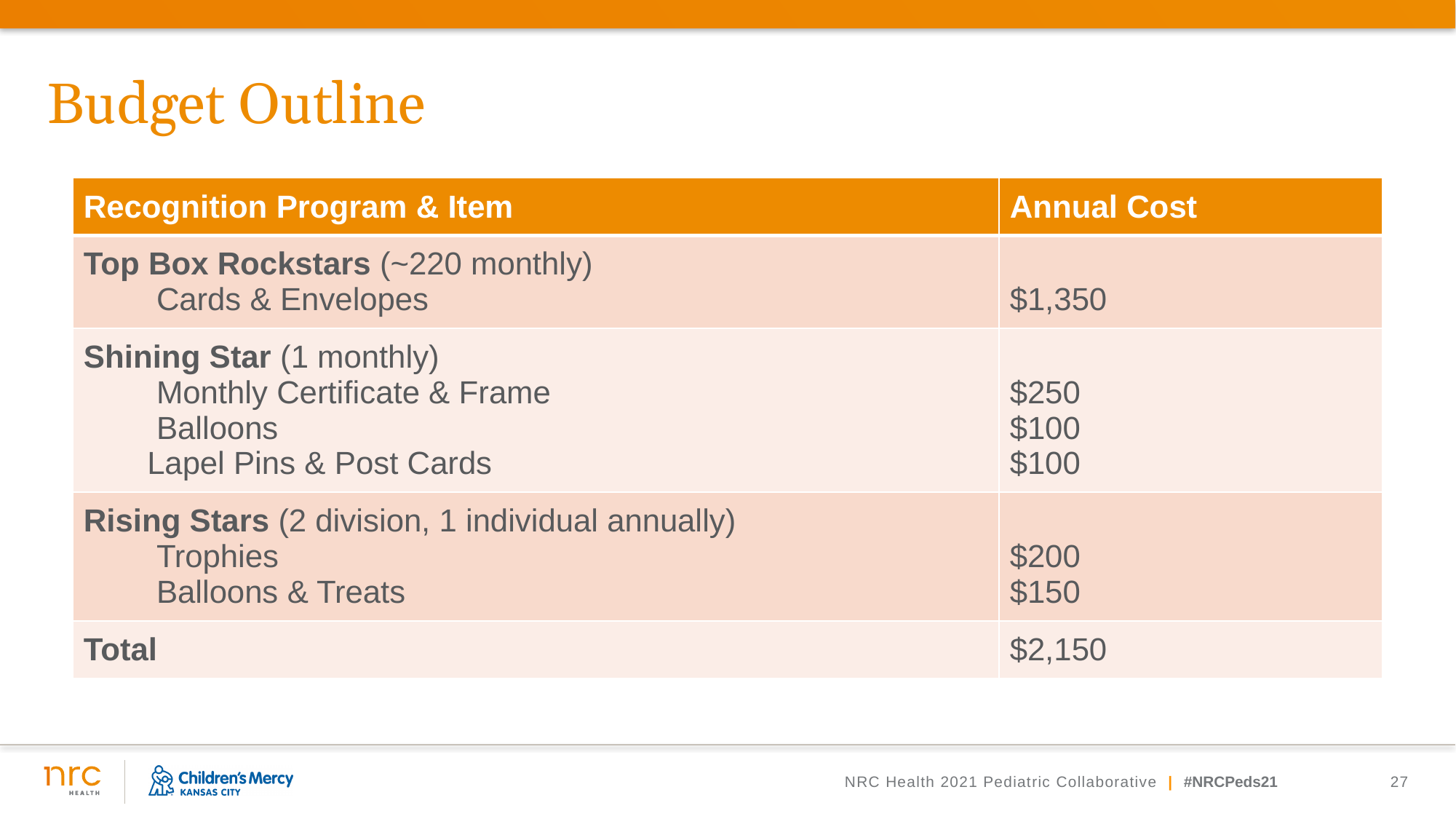

# Budget Outline
| Recognition Program & Item | Annual Cost |
| --- | --- |
| Top Box Rockstars (~220 monthly) Cards & Envelopes | $1,350 |
| Shining Star (1 monthly) Monthly Certificate & Frame Balloons Lapel Pins & Post Cards | $250 $100 $100 |
| Rising Stars (2 division, 1 individual annually) Trophies Balloons & Treats | $200 $150 |
| Total | $2,150 |